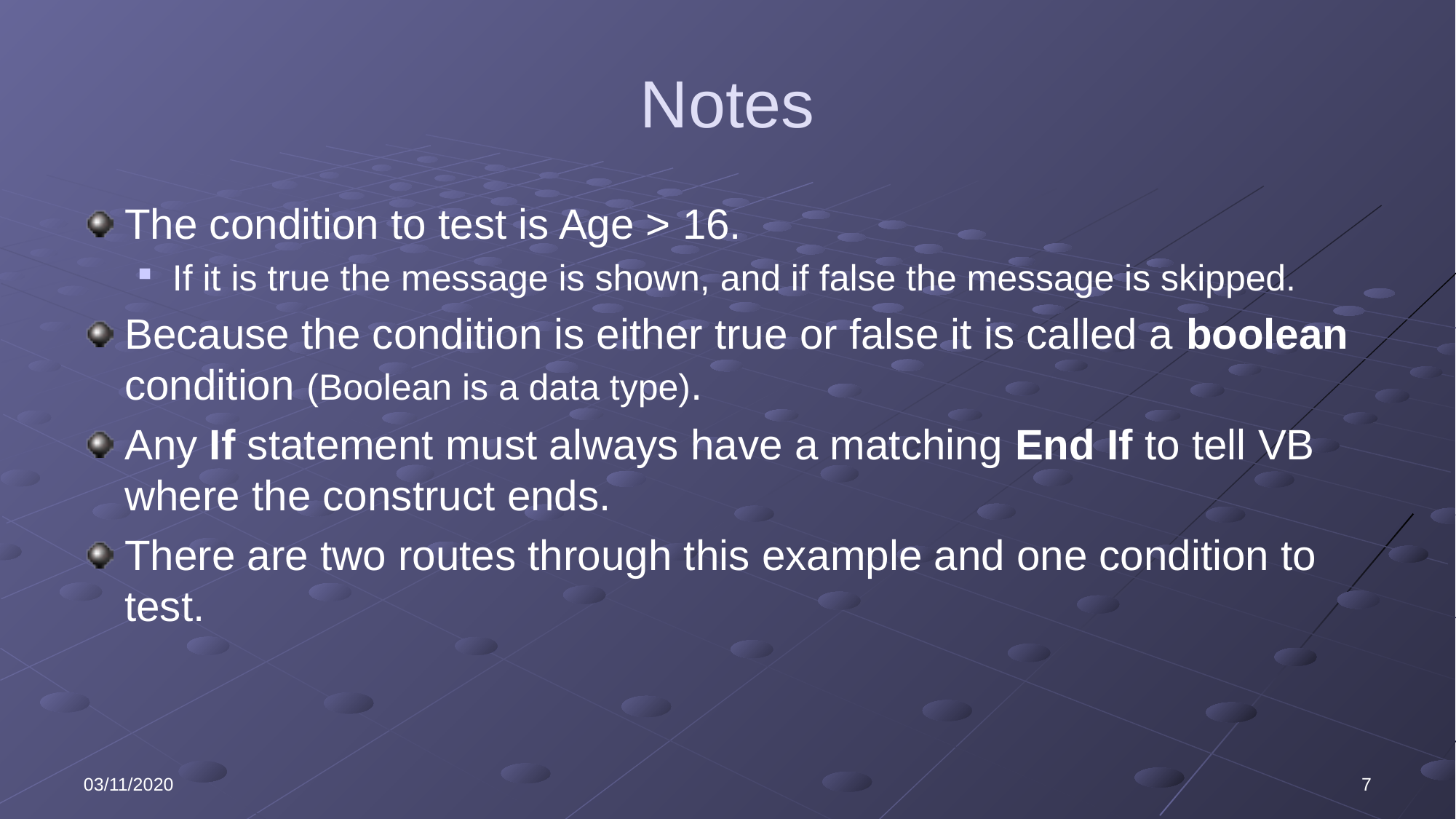

# Notes
The condition to test is Age > 16.
If it is true the message is shown, and if false the message is skipped.
Because the condition is either true or false it is called a boolean condition (Boolean is a data type).
Any If statement must always have a matching End If to tell VB where the construct ends.
There are two routes through this example and one condition to test.

03/11/2020
7